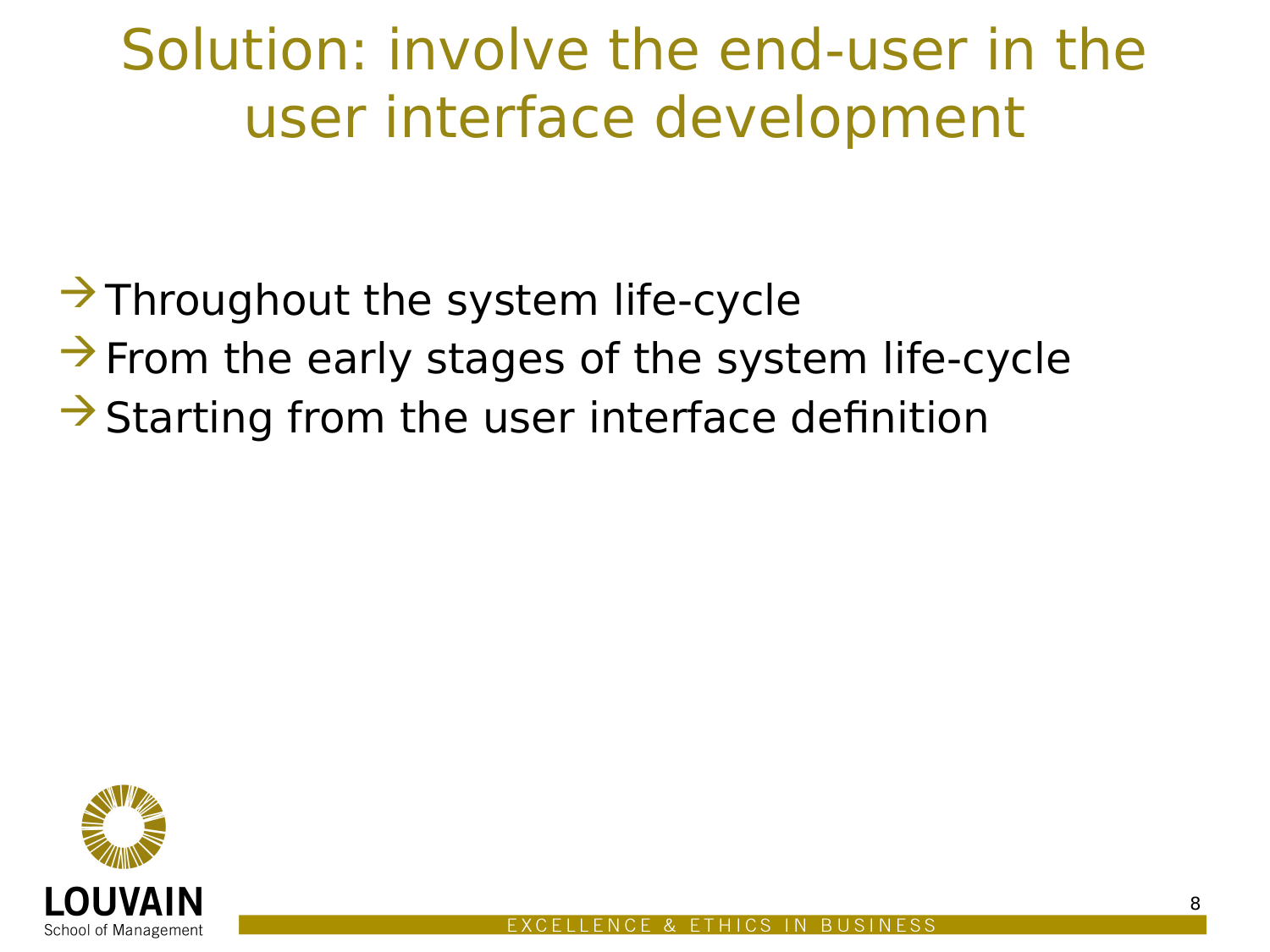

# Solution: involve the end-user in the user interface development
Throughout the system life-cycle
From the early stages of the system life-cycle
Starting from the user interface definition

8